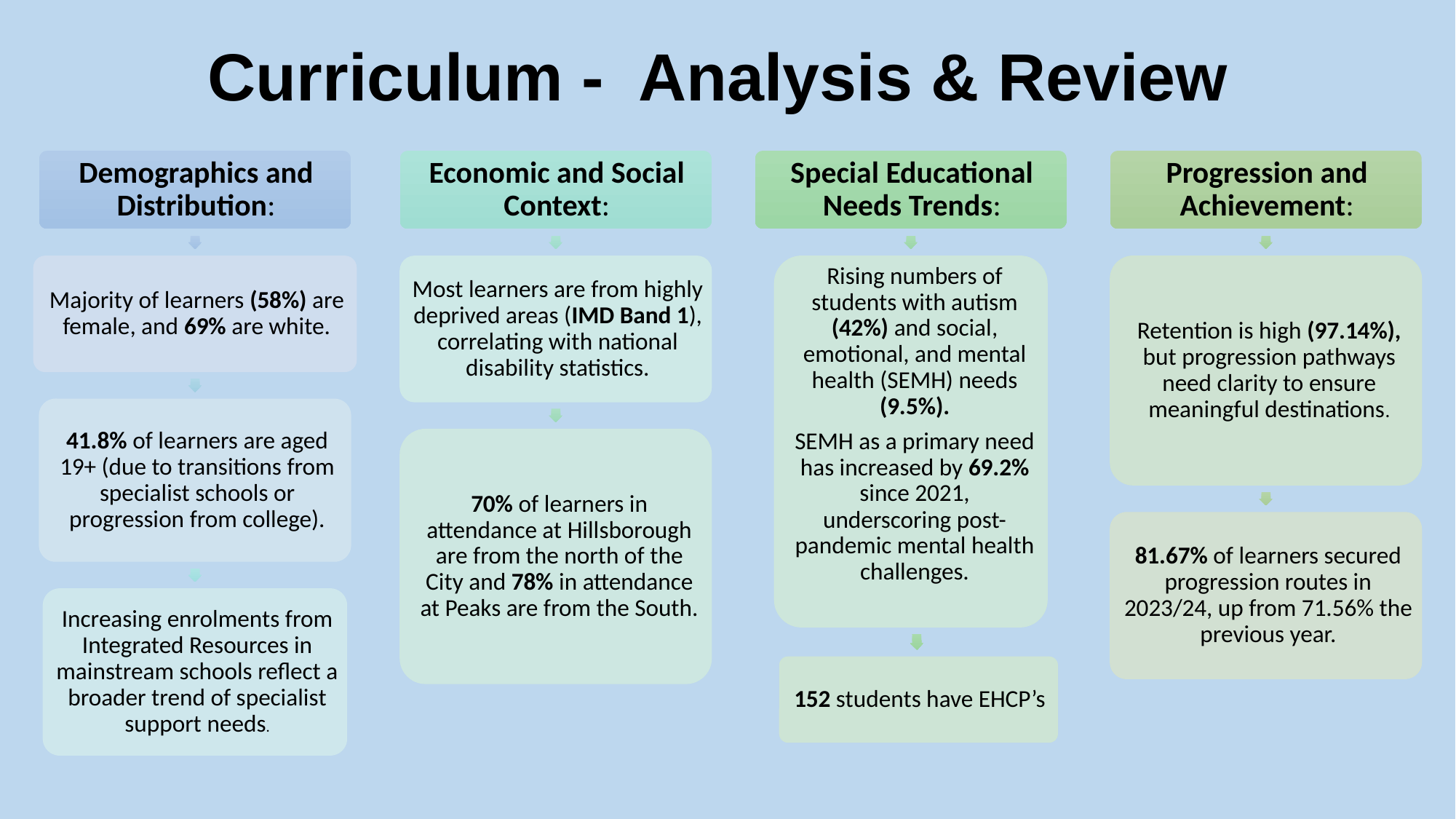

Curriculum -  Analysis & Review
Demographics and Distribution:
Majority of learners (58%) are female, and 69% are white.
41.8% of learners are aged 19+ (due to transitions from specialist schools or progression from college).
Increasing enrolments from Integrated Resources in mainstream schools reflect a broader trend of specialist support needs.
Economic and Social Context:
Most learners are from highly deprived areas (IMD Band 1), correlating with national disability statistics.
70% of learners in attendance at Hillsborough are from the north of the City and 78% in attendance at Peaks are from the South.
Special Educational Needs Trends:
Rising numbers of students with autism (42%) and social, emotional, and mental health (SEMH) needs (9.5%).
SEMH as a primary need has increased by 69.2% since 2021, underscoring post-pandemic mental health challenges.

152 students have EHCP’s
Progression and Achievement:
Retention is high (97.14%), but progression pathways need clarity to ensure meaningful destinations.
81.67% of learners secured progression routes in 2023/24, up from 71.56% the previous year.